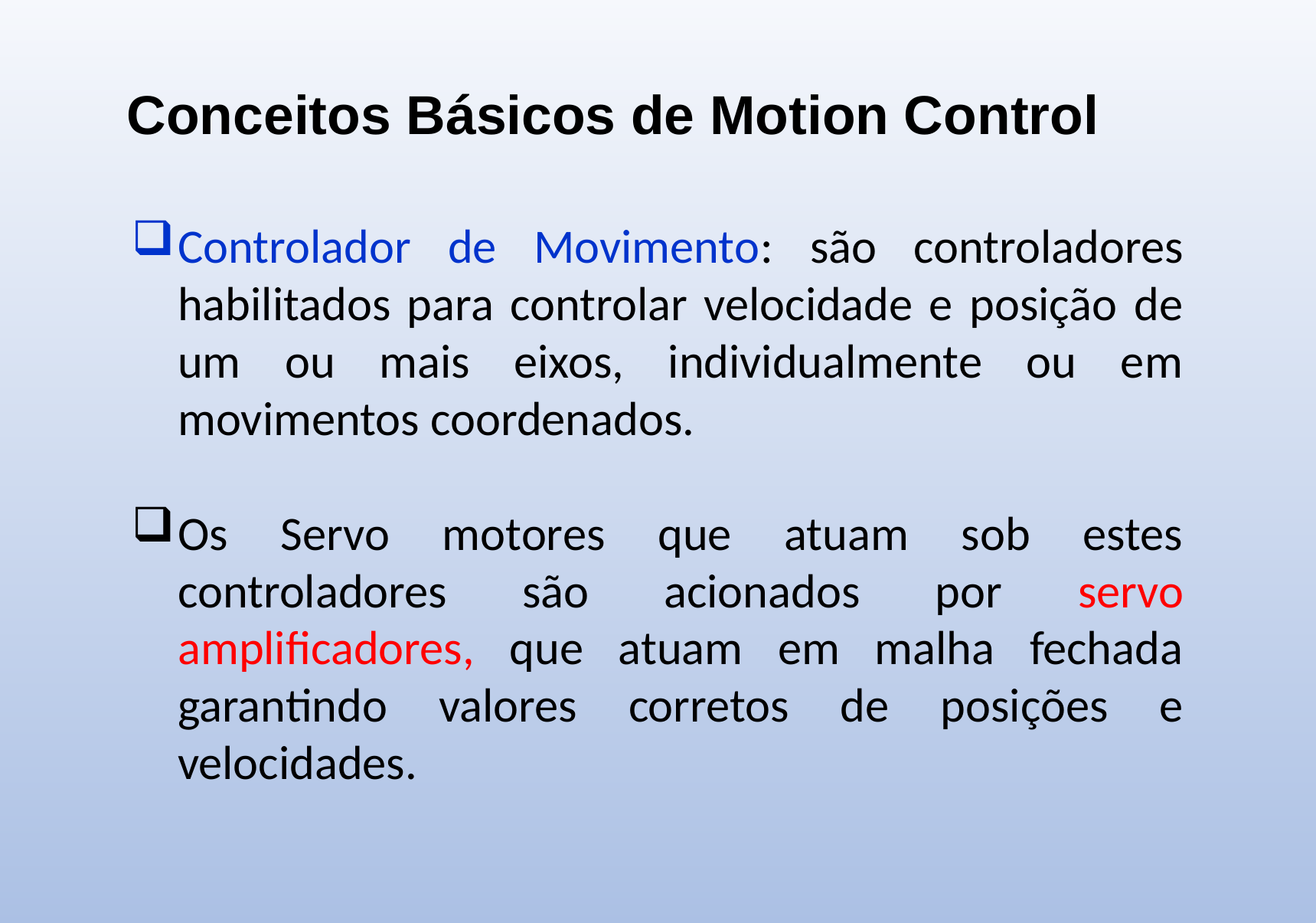

Conceitos Básicos de Motion Control
Controlador de Movimento: são controladores habilitados para controlar velocidade e posição de um ou mais eixos, individualmente ou em movimentos coordenados.

Os Servo motores que atuam sob estes controladores são acionados por servo amplificadores, que atuam em malha fechada garantindo valores corretos de posições e velocidades.